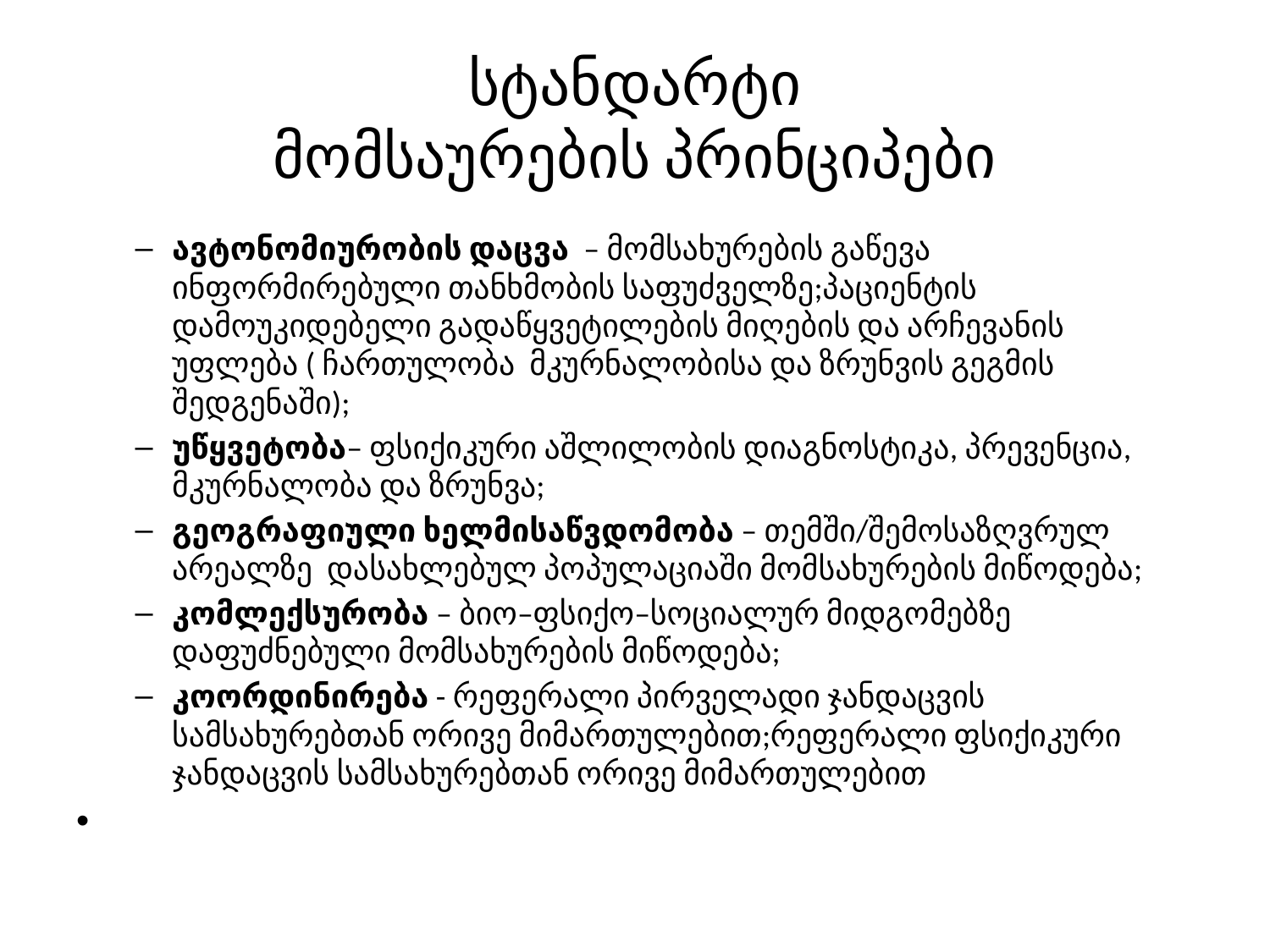

# სტანდარტი მომსაურების პრინციპები
ავტონომიურობის დაცვა  – მომსახურების გაწევა  ინფორმირებული თანხმობის საფუძველზე;პაციენტის დამოუკიდებელი გადაწყვეტილების მიღების და არჩევანის უფლება ( ჩართულობა  მკურნალობისა და ზრუნვის გეგმის შედგენაში);
უწყვეტობა– ფსიქიკური აშლილობის დიაგნოსტიკა, პრევენცია, მკურნალობა და ზრუნვა;
გეოგრაფიული ხელმისაწვდომობა – თემში/შემოსაზღვრულ არეალზე  დასახლებულ პოპულაციაში მომსახურების მიწოდება;
კომლექსურობა – ბიო–ფსიქო–სოციალურ მიდგომებზე დაფუძნებული მომსახურების მიწოდება;
კოორდინირება - რეფერალი პირველადი ჯანდაცვის სამსახურებთან ორივე მიმართულებით;რეფერალი ფსიქიკური ჯანდაცვის სამსახურებთან ორივე მიმართულებით